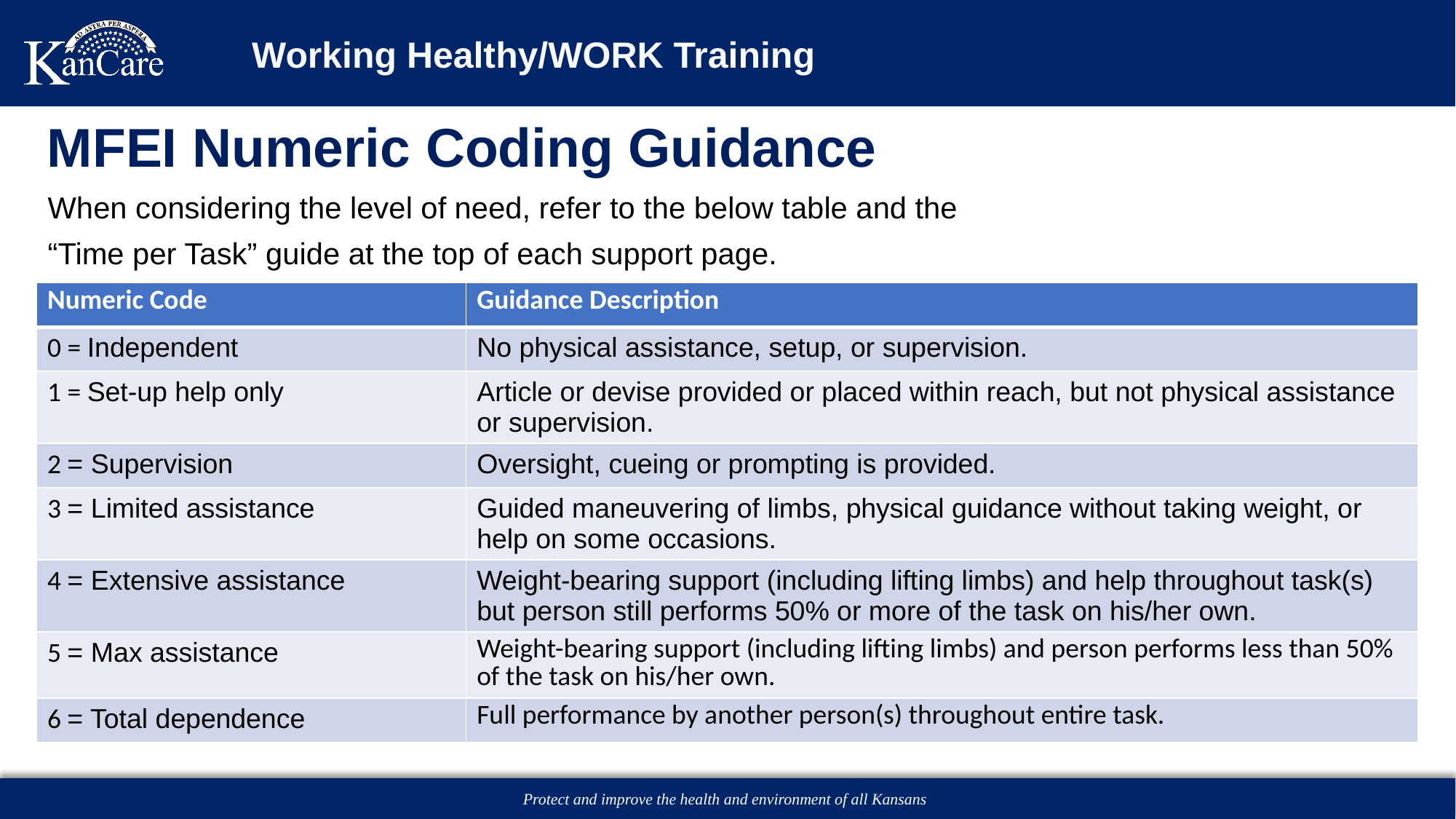

# Working Healthy/WORK Training
MFEI Numeric Coding Guidance
When considering the level of need, refer to the below table and the “Time per Task” guide at the top of each support page.

| Numeric Code | Guidance Description |
| --- | --- |
| 0 = Independent | No physical assistance, setup, or supervision. |
| 1 = Set-up help only | Article or devise provided or placed within reach, but not physical assistance or supervision. |
| 2 = Supervision | Oversight, cueing or prompting is provided. |
| 3 = Limited assistance | Guided maneuvering of limbs, physical guidance without taking weight, or help on some occasions. |
| 4 = Extensive assistance | Weight-bearing support (including lifting limbs) and help throughout task(s) but person still performs 50% or more of the task on his/her own. |
| 5 = Max assistance | Weight-bearing support (including lifting limbs) and person performs less than 50% of the task on his/her own. |
| 6 = Total dependence | Full performance by another person(s) throughout entire task. |